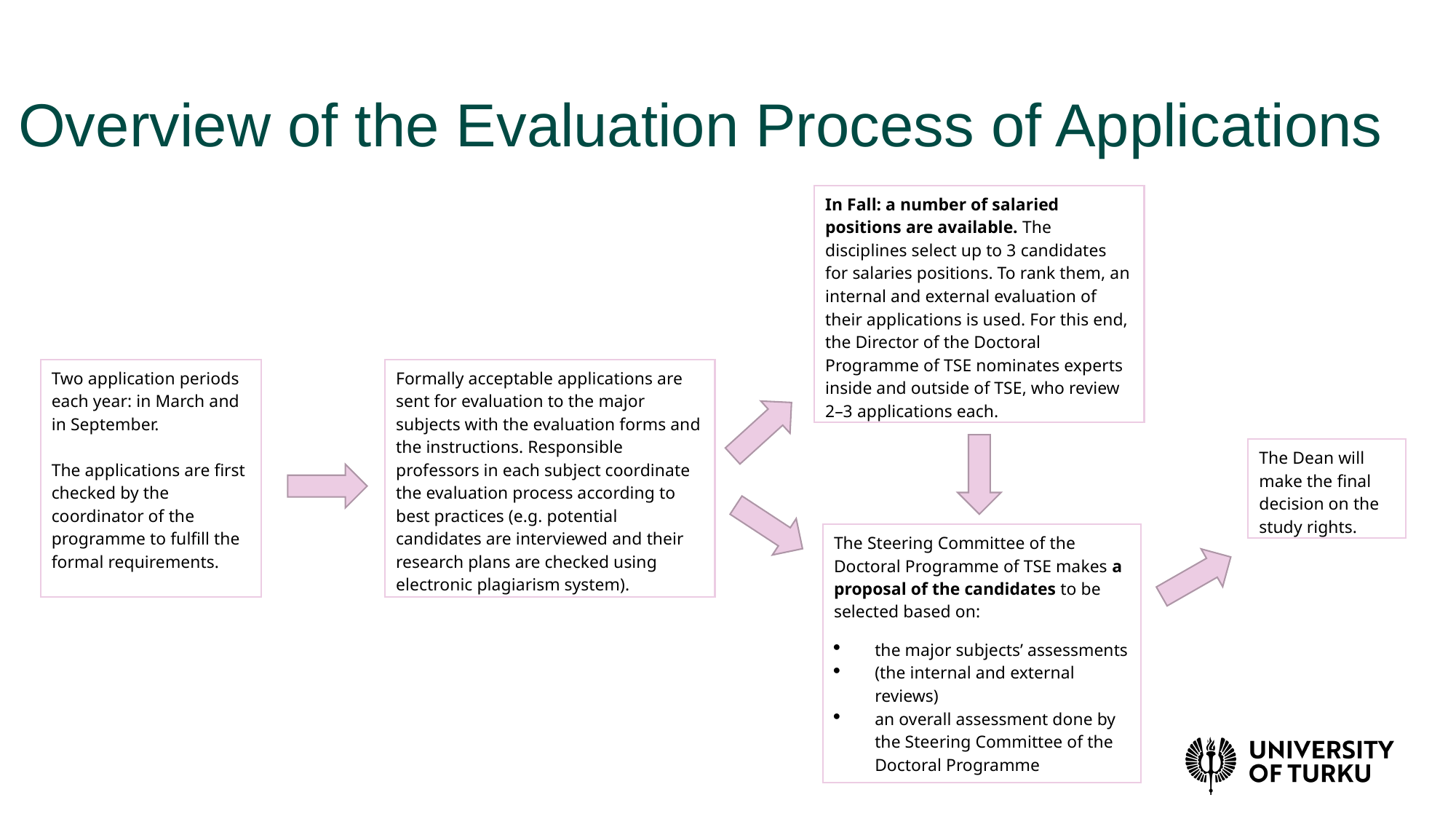

Overview of the Evaluation Process of Applications
In Fall: a number of salaried positions are available. The disciplines select up to 3 candidates for salaries positions. To rank them, an internal and external evaluation of their applications is used. For this end, the Director of the Doctoral Programme of TSE nominates experts inside and outside of TSE, who review 2–3 applications each.
Formally acceptable applications are sent for evaluation to the major subjects with the evaluation forms and the instructions. Responsible professors in each subject coordinate the evaluation process according to best practices (e.g. potential candidates are interviewed and their research plans are checked using electronic plagiarism system).
Two application periods each year: in March and in September.
The applications are first checked by the coordinator of the programme to fulfill the formal requirements.

The Dean will make the final decision on the study rights.

The Steering Committee of the Doctoral Programme of TSE makes a proposal of the candidates to be selected based on:
the major subjects’ assessments
(the internal and external reviews)
an overall assessment done by the Steering Committee of the Doctoral Programme